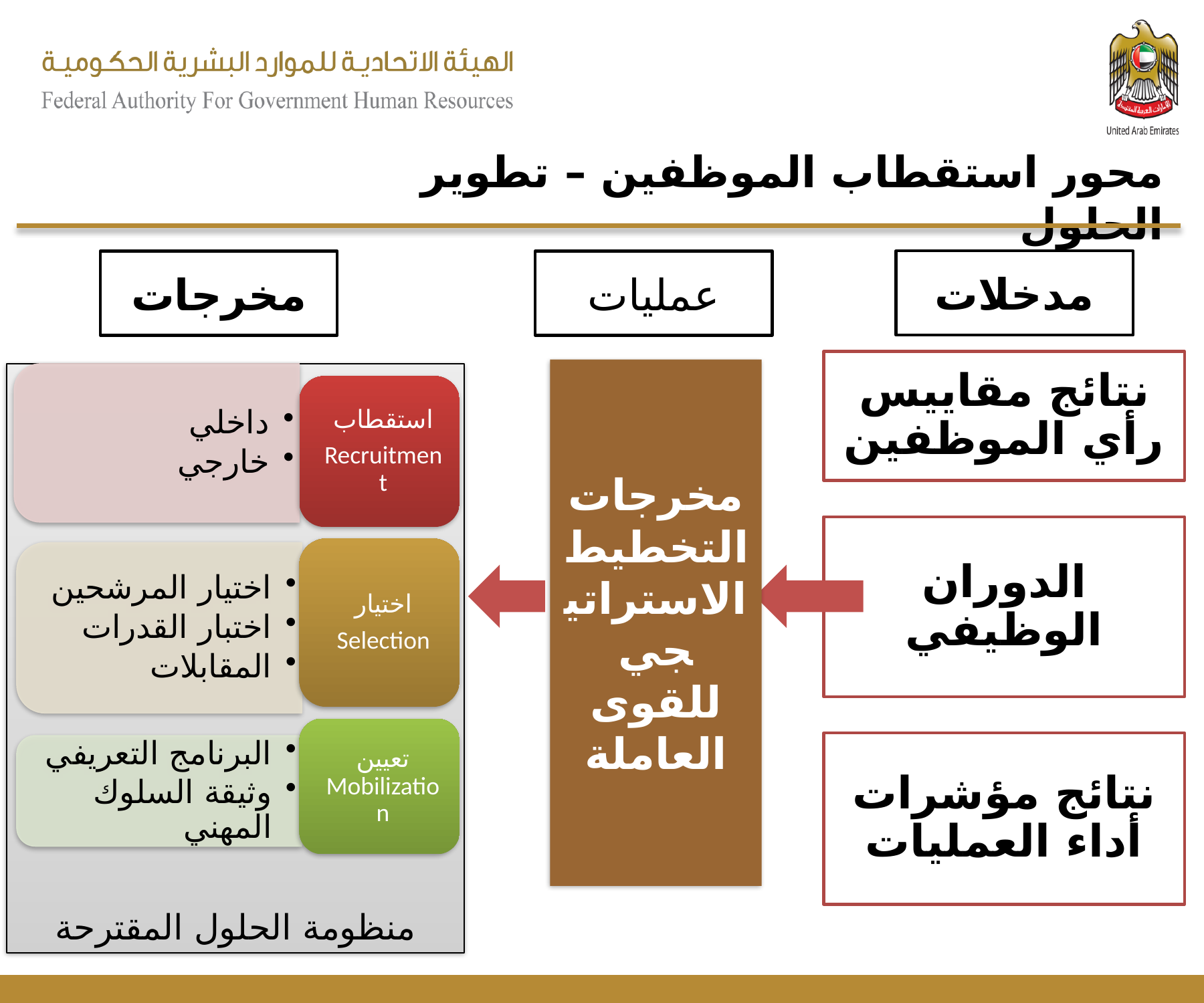

محور استقطاب الموظفين – تطوير الحلول
مدخلات
مخرجات
عمليات
داخلي
خارجي
استقطاب
Recruitment
اختيار المرشحين
اختبار القدرات
المقابلات
اختيار
Selection
البرنامج التعريفي
وثيقة السلوك المهني
تعيين
Mobilization
نتائج مقاييس رأي الموظفين
الدوران الوظيفي
نتائج مؤشرات أداء العمليات
مخرجات التخطيط الاستراتيجي للقوى العاملة
منظومة الحلول المقترحة